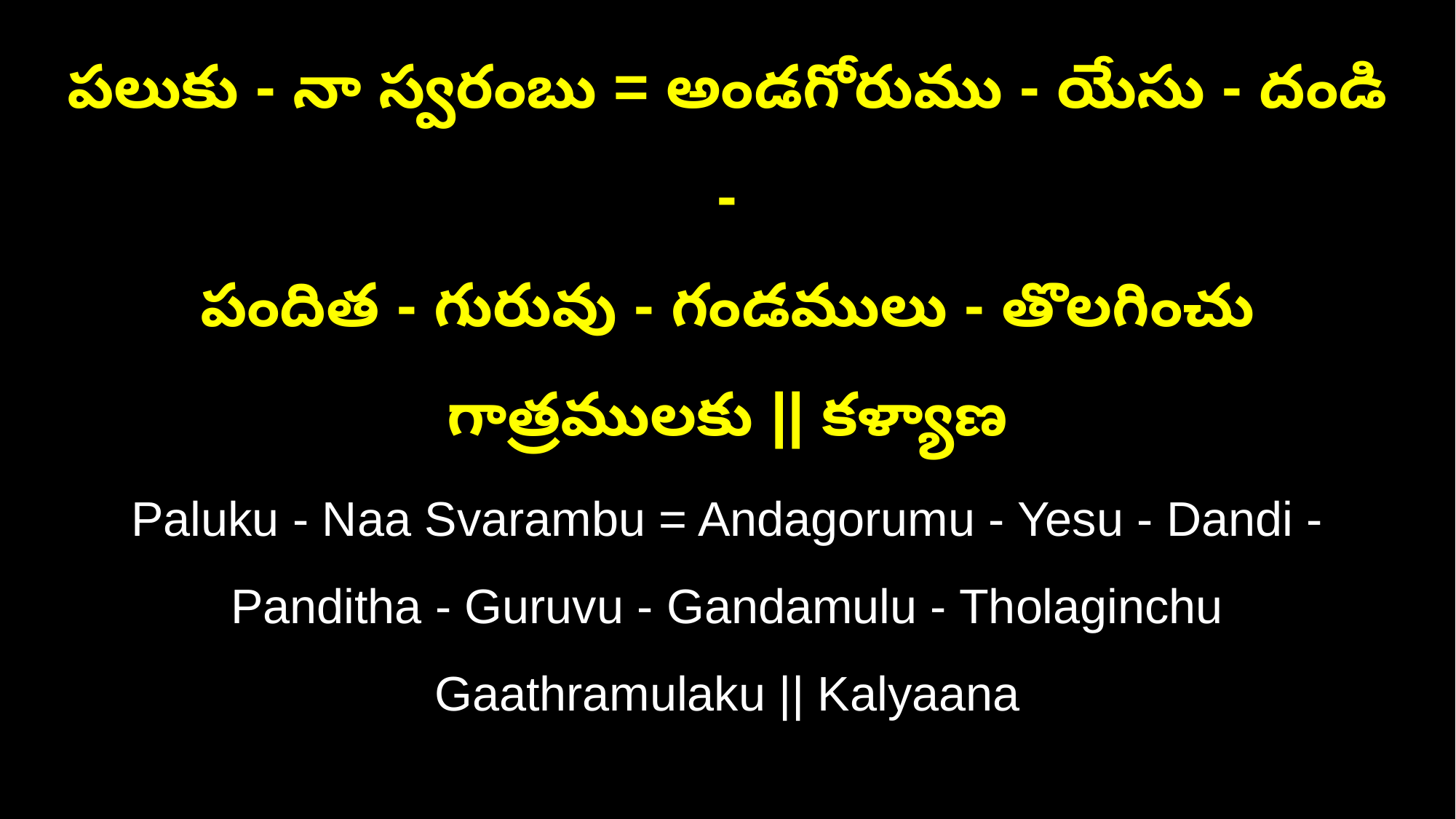

పలుకు - నా స్వరంబు = అండగోరుము - యేసు - దండి -
పందిత - గురువు - గండములు - తొలగించు గాత్రములకు || కళ్యాణ
Paluku - Naa Svarambu = Andagorumu - Yesu - Dandi -
Panditha - Guruvu - Gandamulu - Tholaginchu Gaathramulaku || Kalyaana